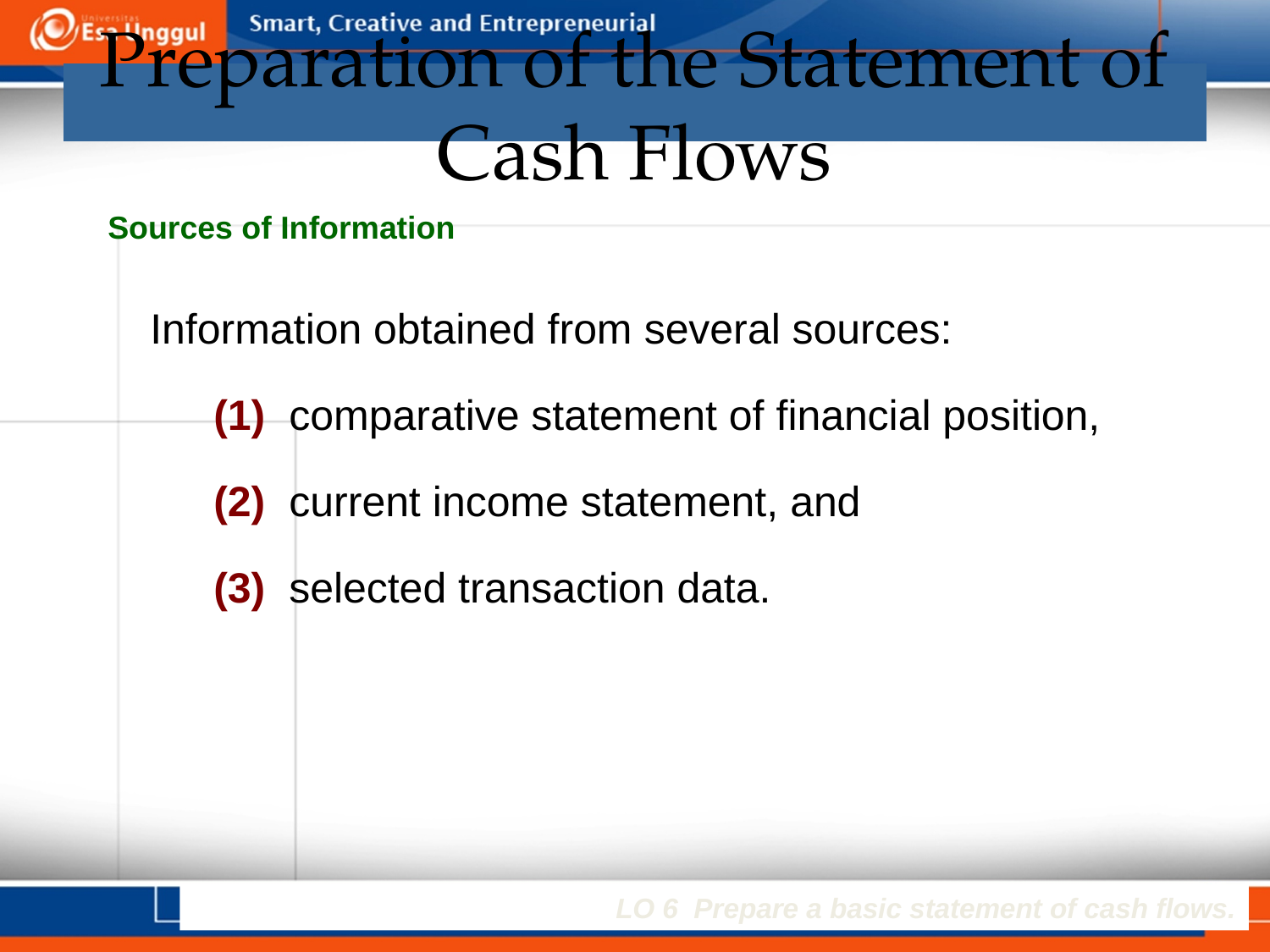

# Preparation of the Statement of Cash Flows
Sources of Information
Information obtained from several sources:
	(1)  comparative statement of financial position,
	(2)  current income statement, and
	(3)  selected transaction data.
LO 6  Prepare a basic statement of cash flows.